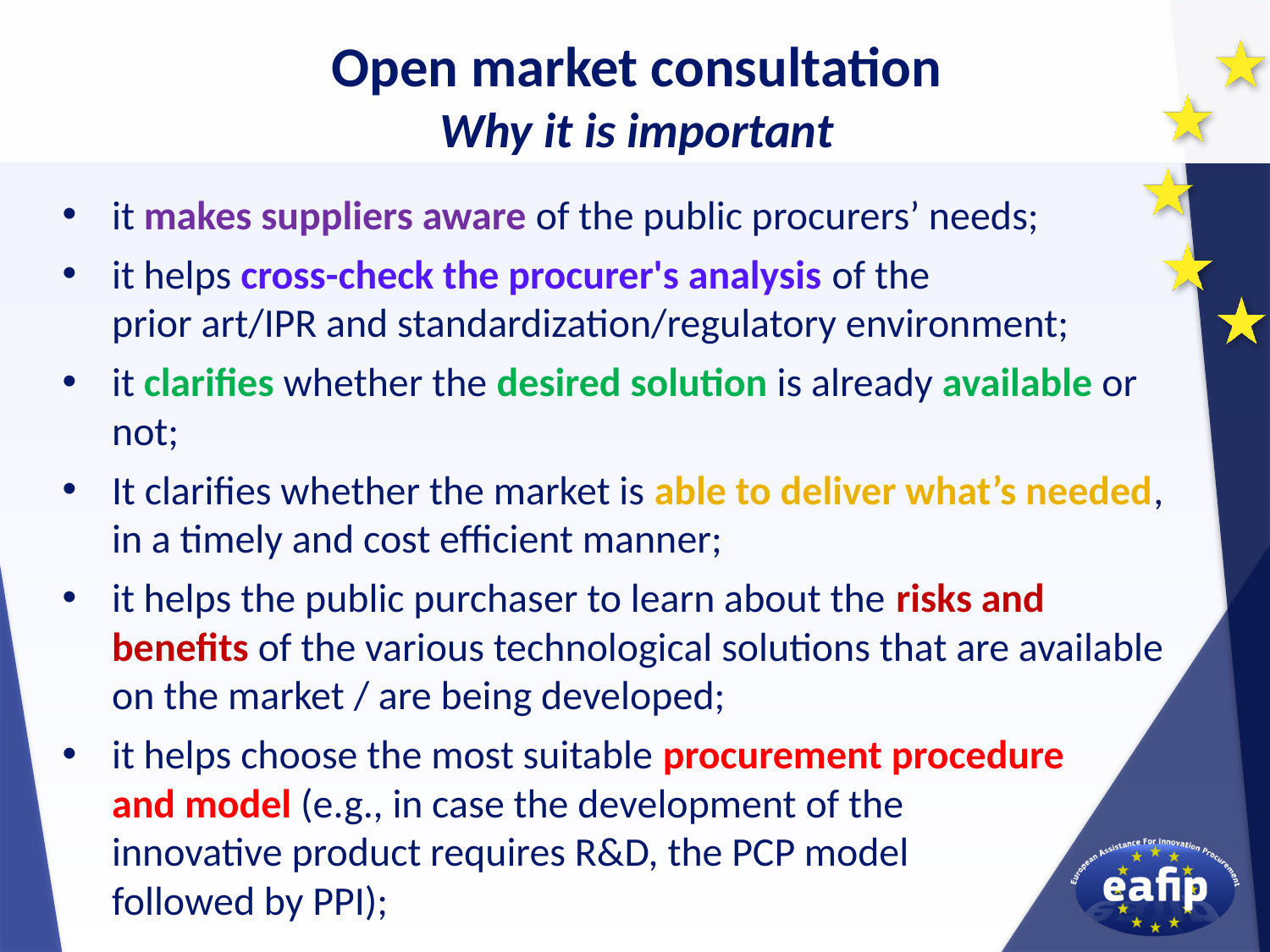

Open market consultation
Why it is important
it makes suppliers aware of the public procurers’ needs;
it helps cross-check the procurer's analysis of the
prior art/IPR and standardization/regulatory environment;
it clarifies whether the desired solution is already available or not;
It clarifies whether the market is able to deliver what’s needed, in a timely and cost efficient manner;
it helps the public purchaser to learn about the risks and benefits of the various technological solutions that are available on the market / are being developed;
it helps choose the most suitable procurement procedure
and model (e.g., in case the development of the
innovative product requires R&D, the PCP model
followed by PPI);